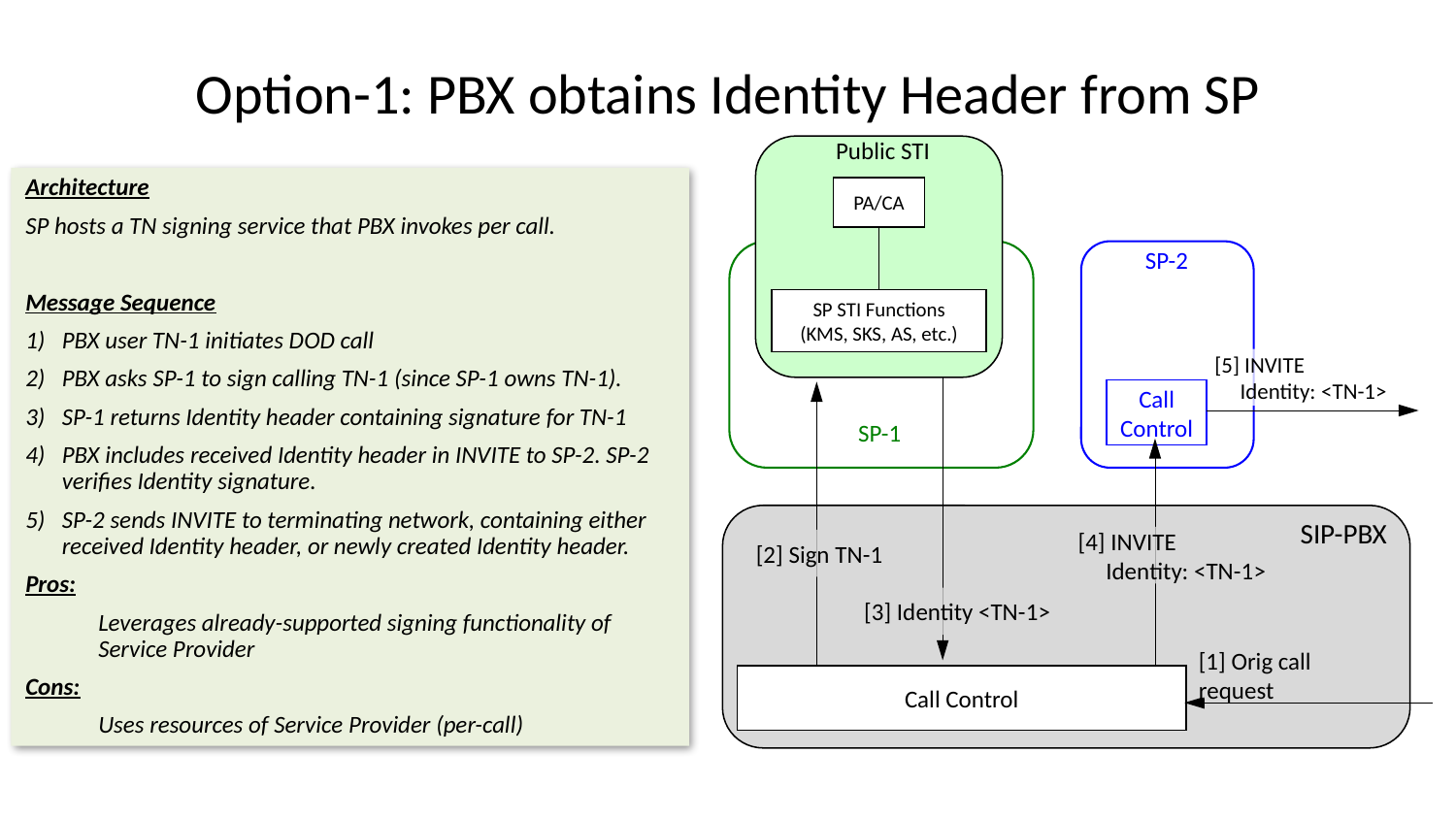

# Option-1: PBX obtains Identity Header from SP
Public STI

Architecture
SP hosts a TN signing service that PBX invokes per call.

Message Sequence
PBX user TN-1 initiates DOD call
PBX asks SP-1 to sign calling TN-1 (since SP-1 owns TN-1).
SP-1 returns Identity header containing signature for TN-1
PBX includes received Identity header in INVITE to SP-2. SP-2 verifies Identity signature.
SP-2 sends INVITE to terminating network, containing either received Identity header, or newly created Identity header.
Pros:
Leverages already-supported signing functionality of Service Provider
Cons:
Uses resources of Service Provider (per-call)
PA/CA
SP-2

SP STI Functions
(KMS, SKS, AS, etc.)

[5] INVITE
     Identity: <TN-1>

Call Control
SP-1

SIP-PBX

[4] INVITE
     Identity: <TN-1>
[2] Sign TN-1

[3] Identity <TN-1>
[1] Orig call request
Call Control